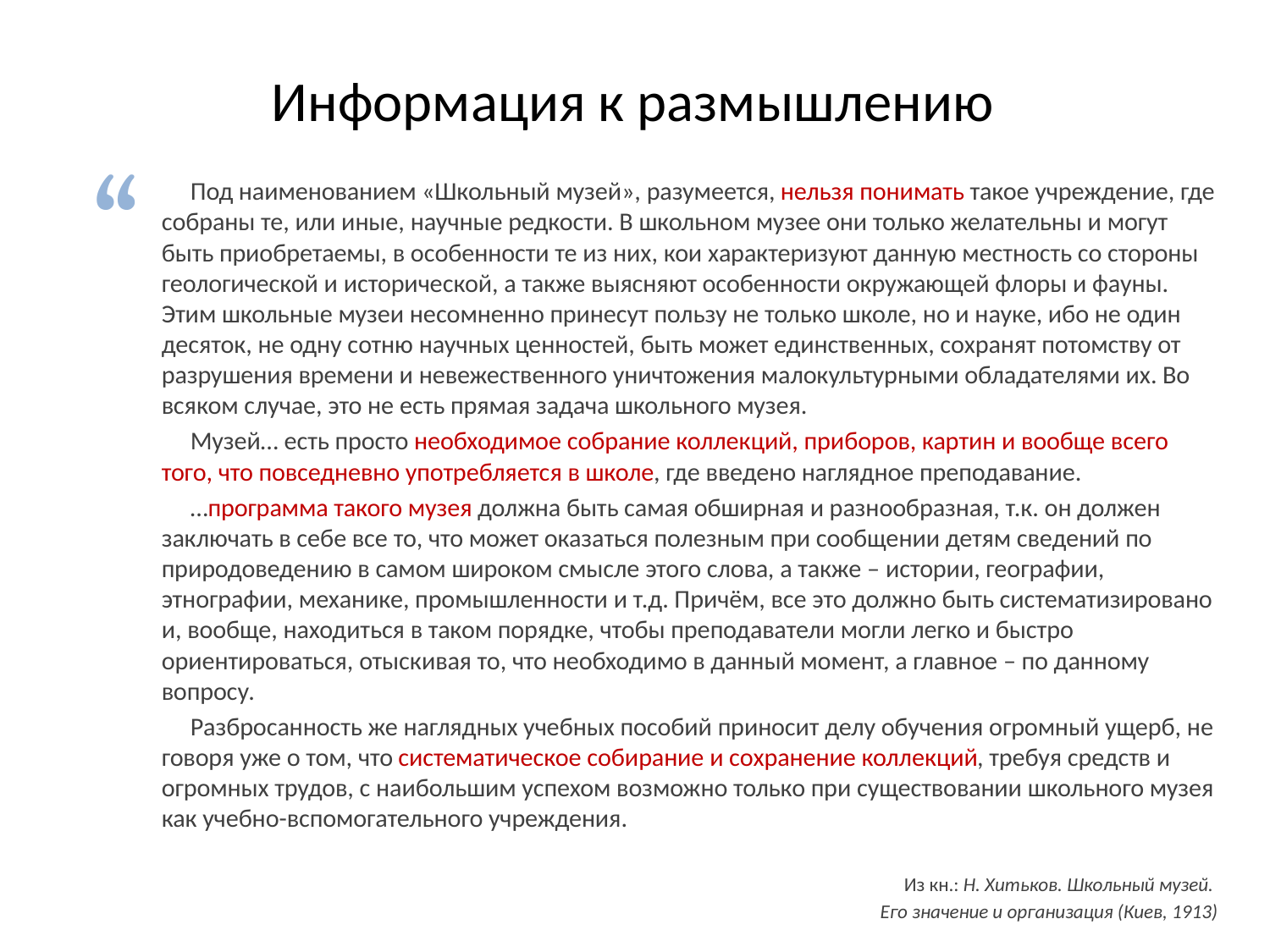

# Информация к размышлению
“
Под наименованием «Школьный музей», разумеется, нельзя понимать такое учреждение, где собраны те, или иные, научные редкости. В школьном музее они только желательны и могут быть приобретаемы, в особенности те из них, кои характеризуют данную местность со стороны геологической и исторической, а также выясняют особенности окружающей флоры и фауны. Этим школьные музеи несомненно принесут пользу не только школе, но и науке, ибо не один десяток, не одну сотню научных ценностей, быть может единственных, сохранят потомству от разрушения времени и невежественного уничтожения малокультурными обладателями их. Во всяком случае, это не есть прямая задача школьного музея.
Музей… есть просто необходимое собрание коллекций, приборов, картин и вообще всего того, что повседневно употребляется в школе, где введено наглядное преподавание.
…программа такого музея должна быть самая обширная и разнообразная, т.к. он должен заключать в себе все то, что может оказаться полезным при сообщении детям сведений по природоведению в самом широком смысле этого слова, а также – истории, географии, этнографии, механике, промышленности и т.д. Причём, все это должно быть систематизировано и, вообще, находиться в таком порядке, чтобы преподаватели могли легко и быстро ориентироваться, отыскивая то, что необходимо в данный момент, а главное – по данному вопросу.
Разбросанность же наглядных учебных пособий приносит делу обучения огромный ущерб, не говоря уже о том, что систематическое собирание и сохранение коллекций, требуя средств и огромных трудов, с наибольшим успехом возможно только при существовании школьного музея как учебно-вспомогательного учреждения.

Из кн.: Н. Хитьков. Школьный музей.
Его значение и организация (Киев, 1913)